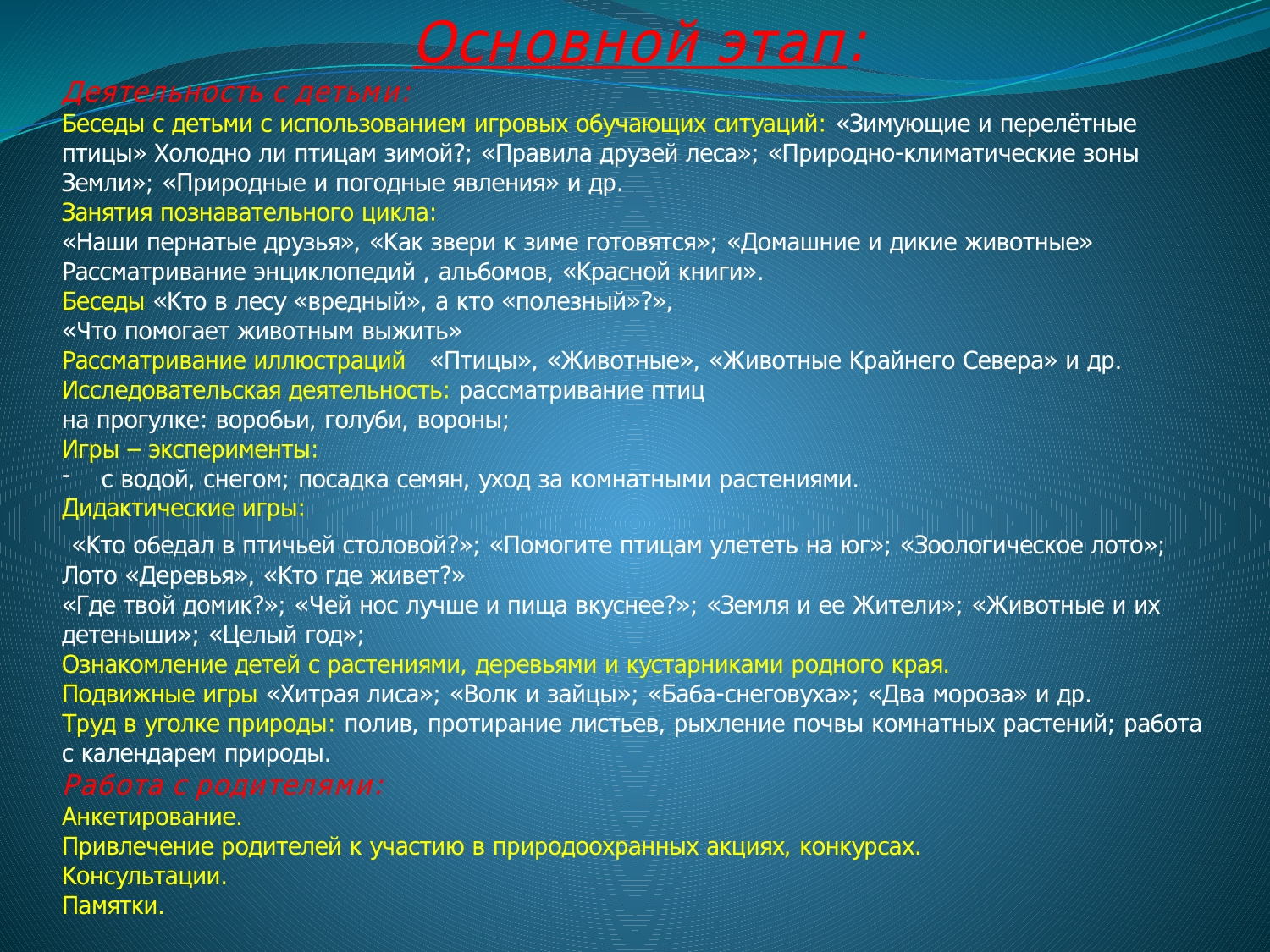

Основной этап:
Деятельность с детьми:
Беседы с детьми с использованием игровых обучающих ситуаций: «Зимующие и перелётные птицы» Холодно ли птицам зимой?; «Правила друзей леса»; «Природно-климатические зоны Земли»; «Природные и погодные явления» и др.
Занятия познавательного цикла:
«Наши пернатые друзья», «Как звери к зиме готовятся»; «Домашние и дикие животные»
Рассматривание энциклопедий , альбомов, «Красной книги».
Беседы «Кто в лесу «вредный», а кто «полезный»?»,
«Что помогает животным выжить»
Рассматривание иллюстраций   «Птицы», «Животные», «Животные Крайнего Севера» и др.
Исследовательская деятельность: рассматривание птиц
на прогулке: воробьи, голуби, вороны;
Игры – эксперименты:
с водой, снегом; посадка семян, уход за комнатными растениями.
Дидактические игры:
 «Кто обедал в птичьей столовой?»; «Помогите птицам улететь на юг»; «Зоологическое лото»; Лото «Деревья», «Кто где живет?»
«Где твой домик?»; «Чей нос лучше и пища вкуснее?»; «Земля и ее Жители»; «Животные и их детеныши»; «Целый год»;
Ознакомление детей с растениями, деревьями и кустарниками родного края.
Подвижные игры «Хитрая лиса»; «Волк и зайцы»; «Баба-снеговуха»; «Два мороза» и др.
Труд в уголке природы: полив, протирание листьев, рыхление почвы комнатных растений; работа с календарем природы.
Работа с родителями:
Анкетирование.
Привлечение родителей к участию в природоохранных акциях, конкурсах.
Консультации.
Памятки.